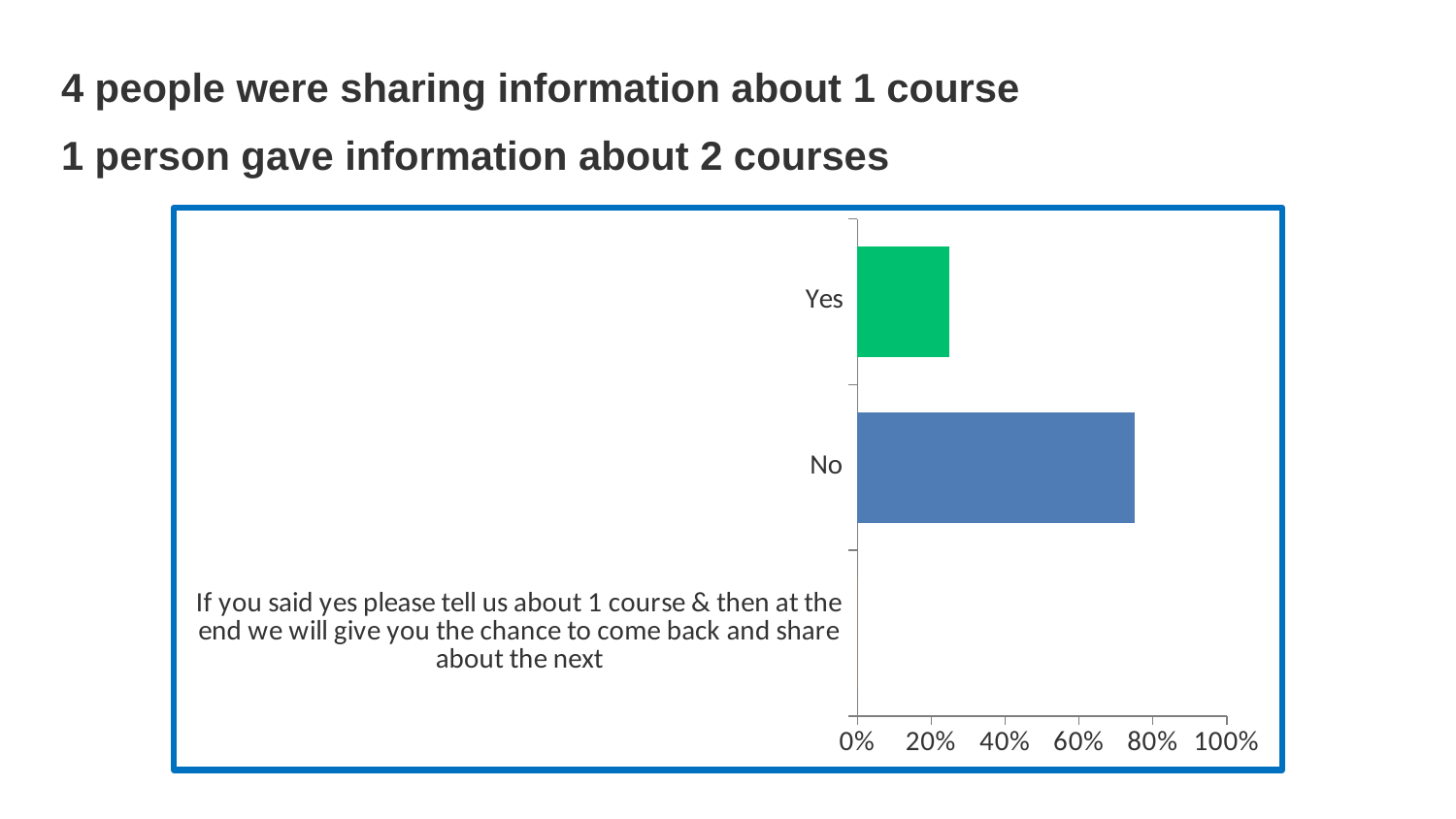

# 4 people were sharing information about 1 course
1 person gave information about 2 courses

### Chart

| Category |   |
|---|---|
| Yes | 0.25 |
| No | 0.75 |
| If you said yes please tell us about 1 course & then at the end we will give you the chance to come back and share about the next | 0.0 |